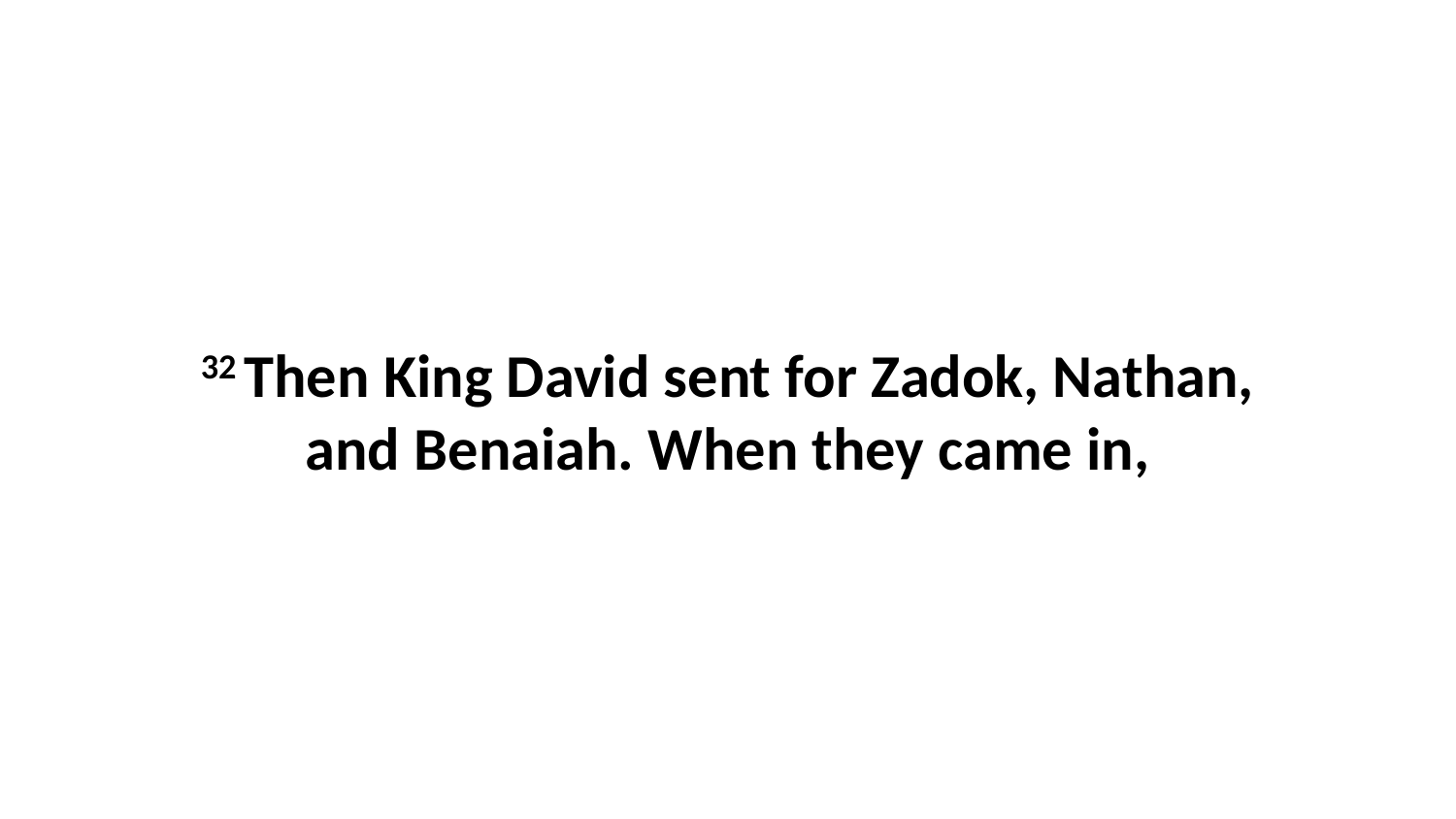

32 Then King David sent for Zadok, Nathan, and Benaiah. When they came in,